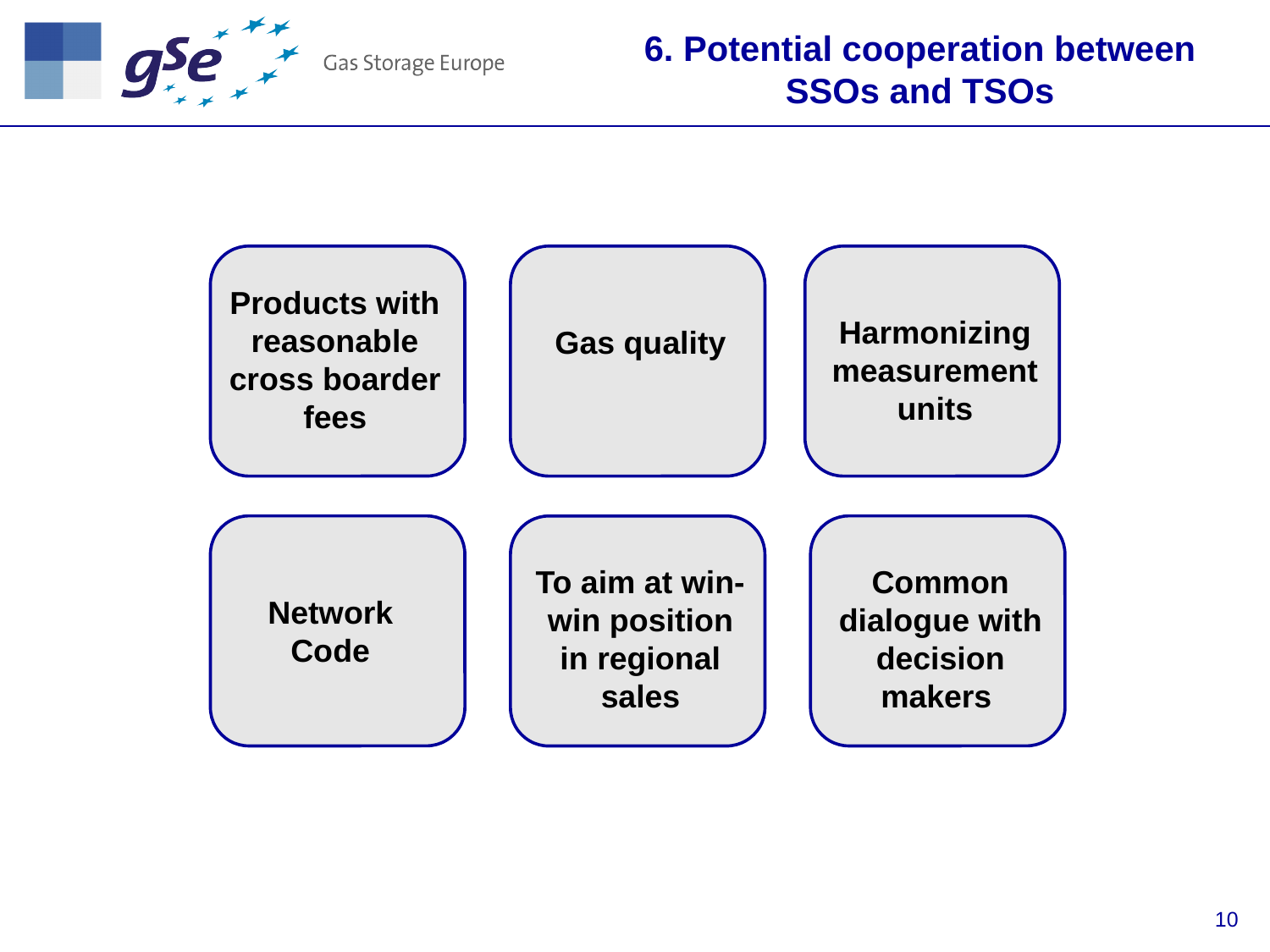

6. Potential cooperation between SSOs and TSOs

Products with reasonable cross boarder fees
Harmonizing measurement units
Gas quality

To aim at win-win position in regional sales
Common dialogue with decision makers
Network Code
10